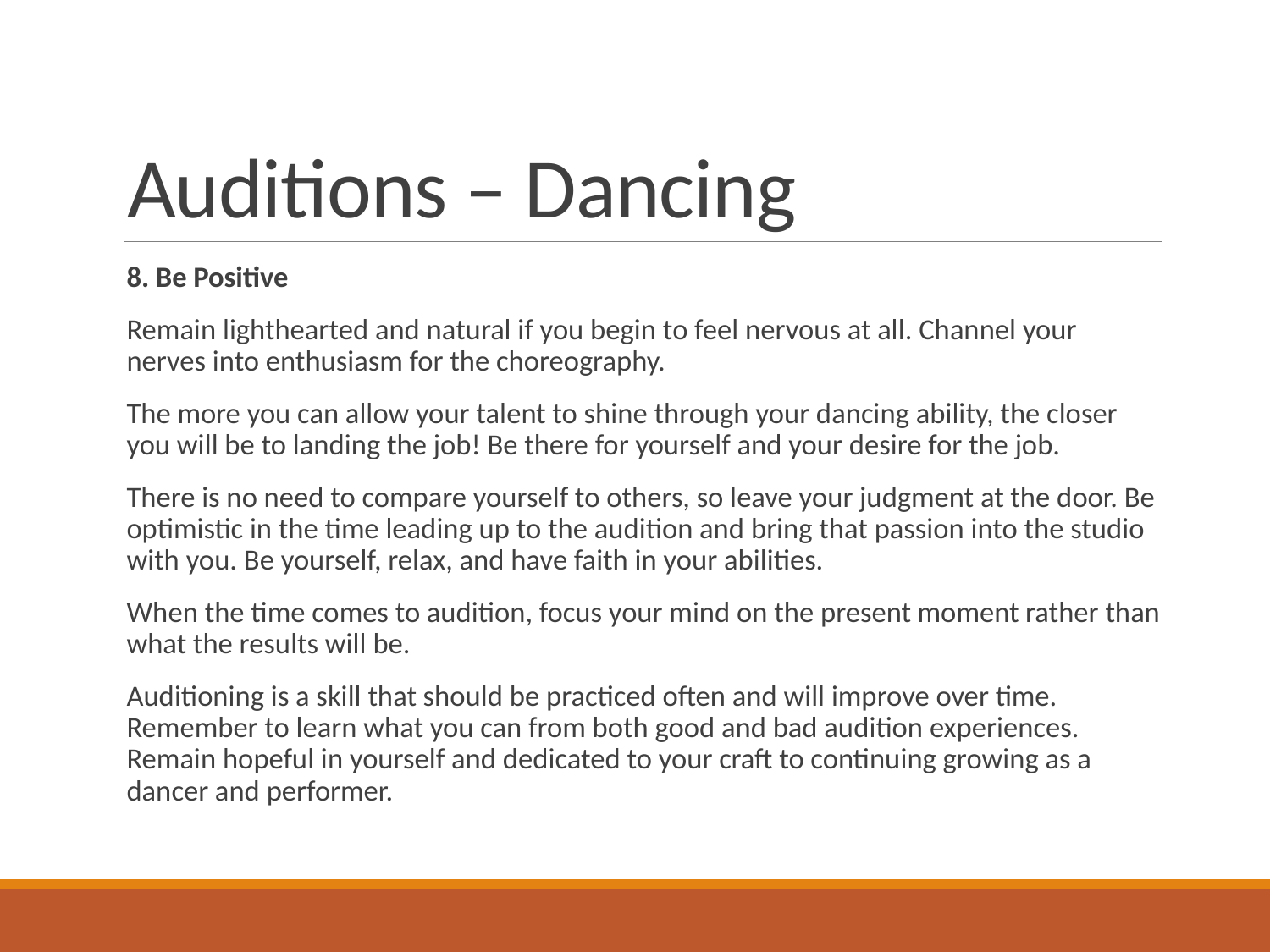

# Auditions – Dancing
8. Be Positive
Remain lighthearted and natural if you begin to feel nervous at all. Channel your nerves into enthusiasm for the choreography.
The more you can allow your talent to shine through your dancing ability, the closer you will be to landing the job! Be there for yourself and your desire for the job.
There is no need to compare yourself to others, so leave your judgment at the door. Be optimistic in the time leading up to the audition and bring that passion into the studio with you. Be yourself, relax, and have faith in your abilities.
When the time comes to audition, focus your mind on the present moment rather than what the results will be.
Auditioning is a skill that should be practiced often and will improve over time. Remember to learn what you can from both good and bad audition experiences. Remain hopeful in yourself and dedicated to your craft to continuing growing as a dancer and performer.